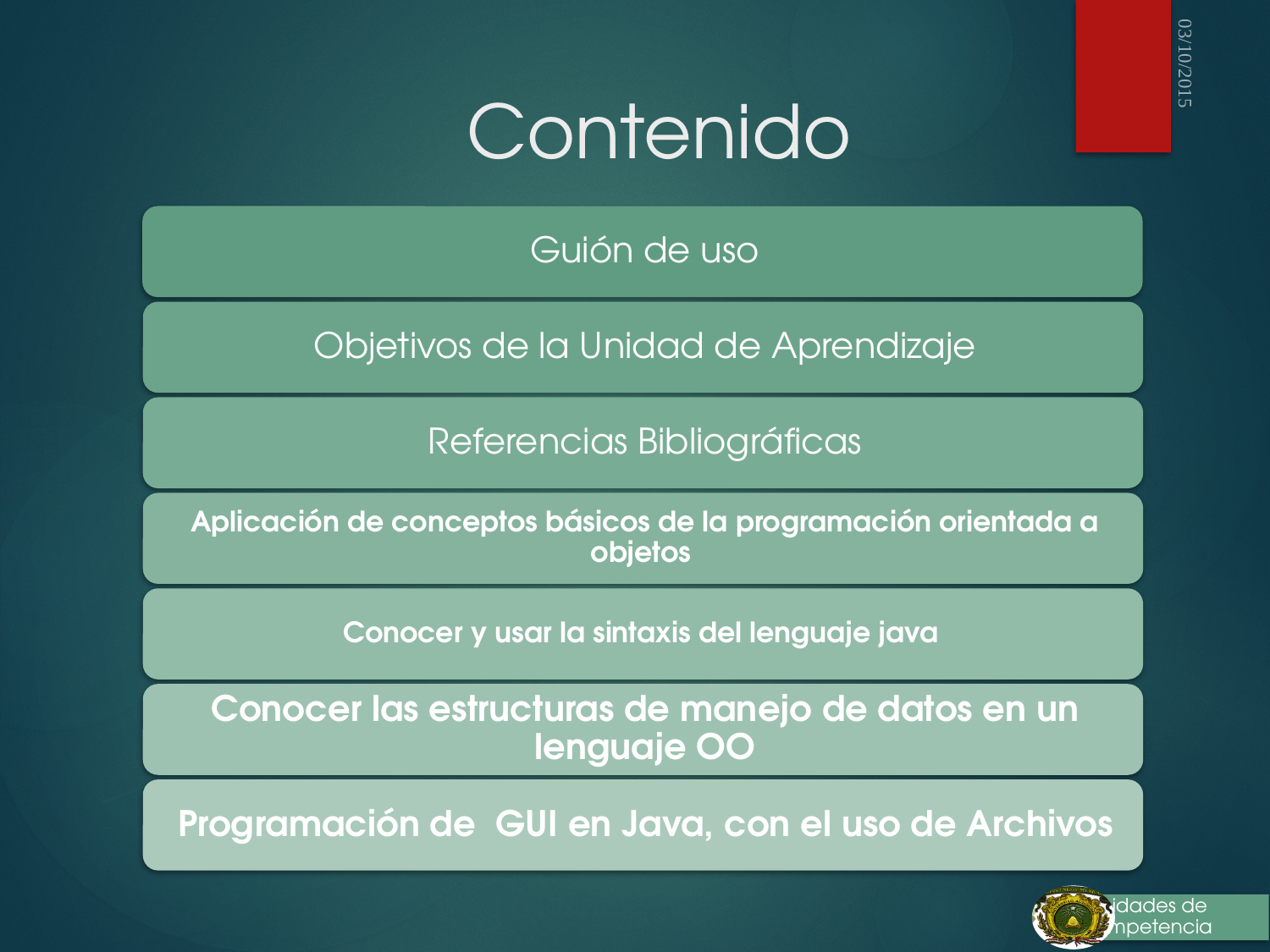

03/10/2015
# Contenido
Guión de uso
Objetivos de la Unidad de Aprendizaje
Referencias Bibliográficas
Aplicación de conceptos básicos de la programación orientada a objetos
Conocer y usar la sintaxis del lenguaje java
Conocer las estructuras de manejo de datos en un lenguaje OO
Programación de  GUI en Java, con el uso de Archivos